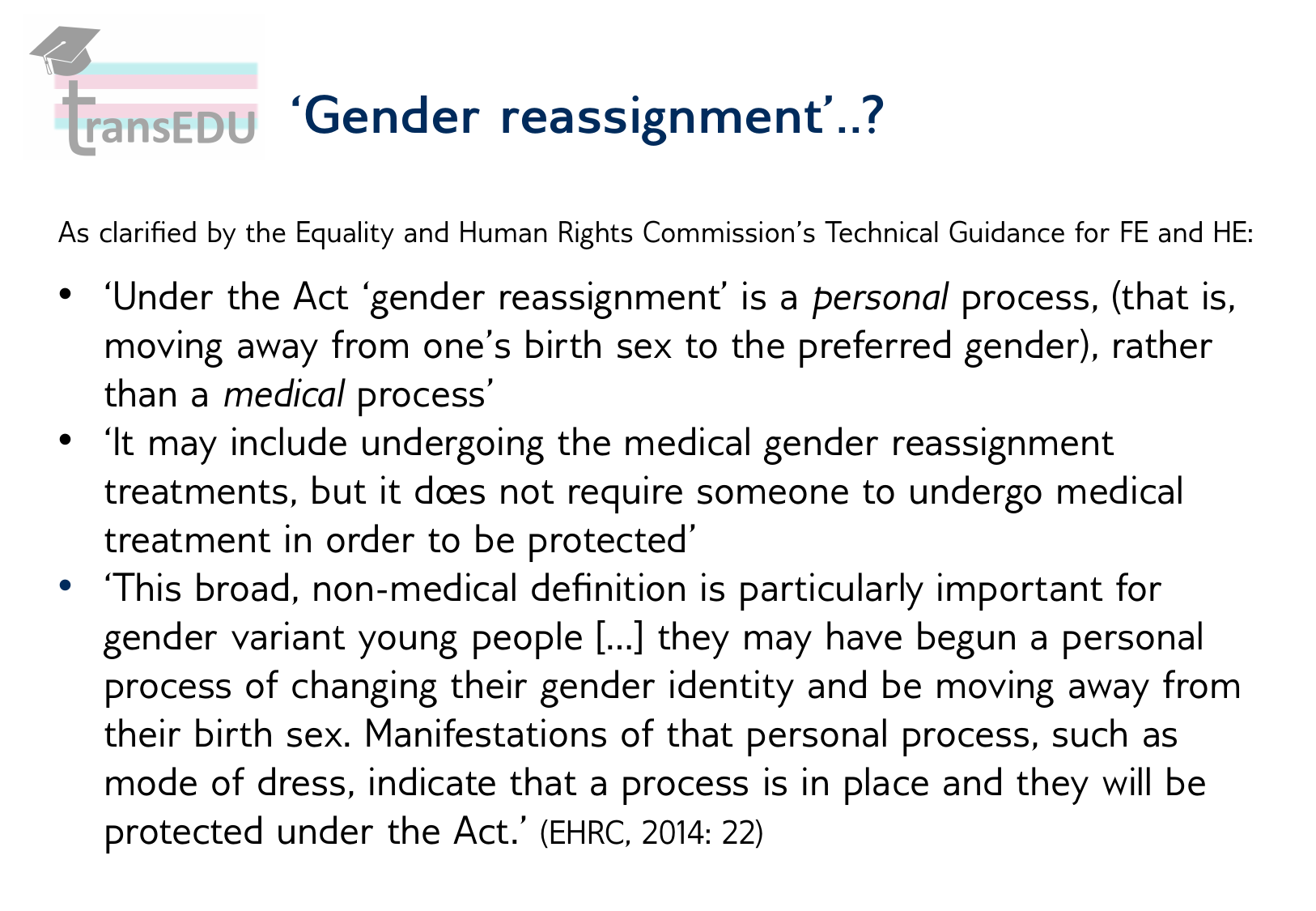

‘Gender reassignment’..?
As clarified by the Equality and Human Rights Commission’s Technical Guidance for FE and HE:

‘Under the Act ‘gender reassignment’ is a personal process, (that is, moving away from one’s birth sex to the preferred gender), rather than a medical process’
‘It may include undergoing the medical gender reassignment treatments, but it does not require someone to undergo medical treatment in order to be protected’
‘This broad, non-medical definition is particularly important for gender variant young people […] they may have begun a personal process of changing their gender identity and be moving away from their birth sex. Manifestations of that personal process, such as mode of dress, indicate that a process is in place and they will be protected under the Act.’ (EHRC, 2014: 22)